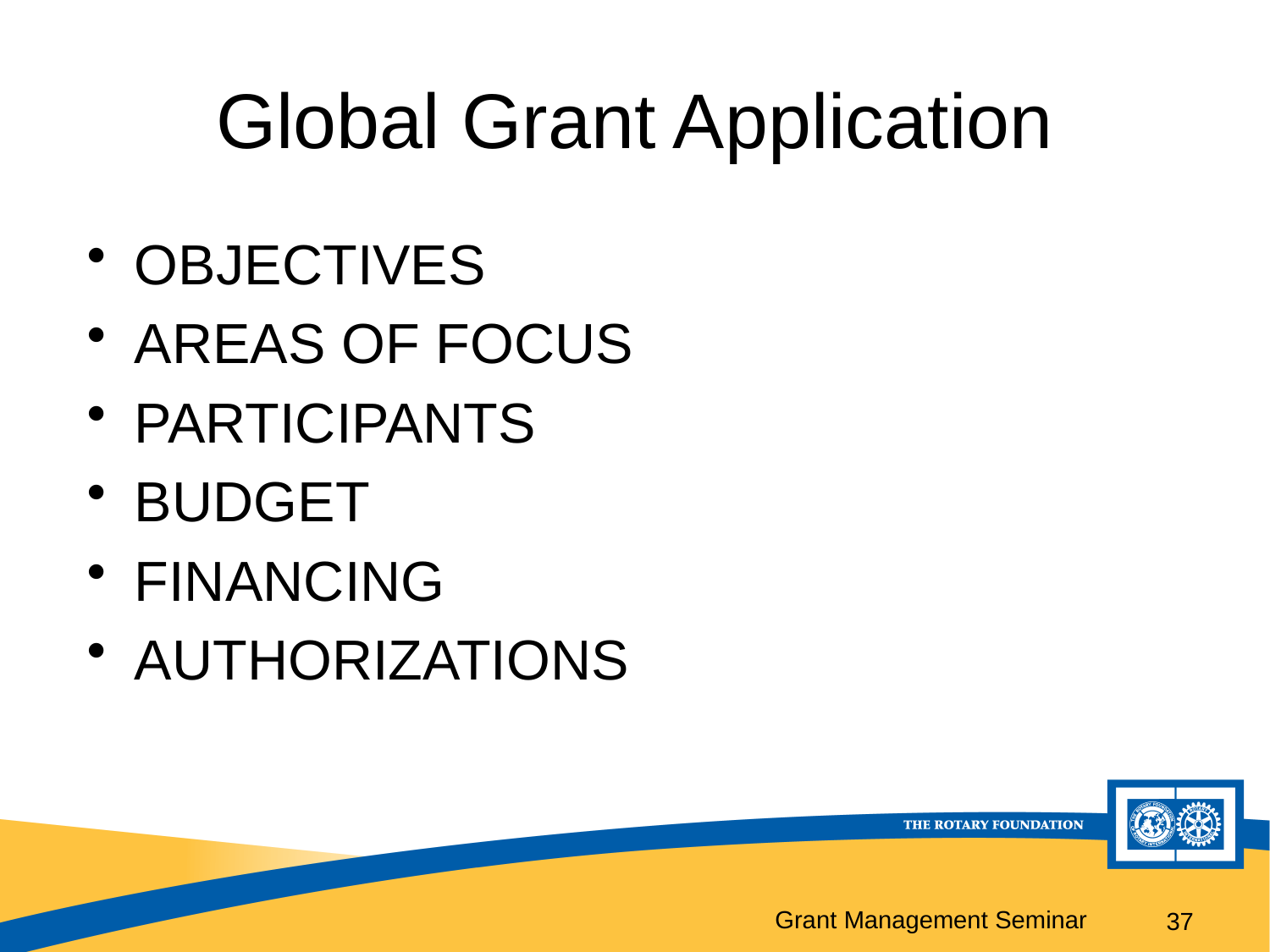

# Global Grant Application
OBJECTIVES
AREAS OF FOCUS
PARTICIPANTS
BUDGET
FINANCING
AUTHORIZATIONS
37